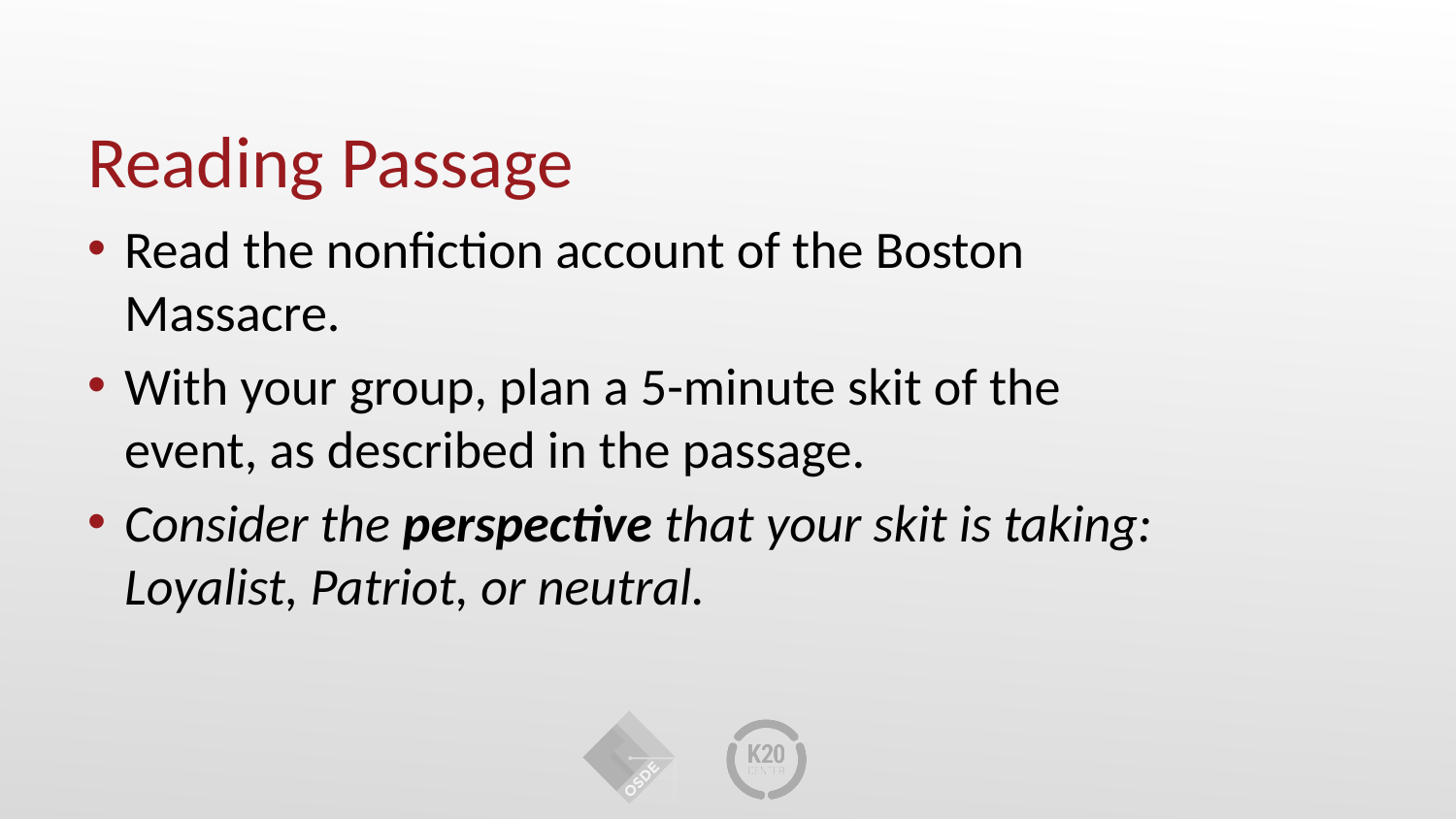

# Reading Passage
Read the nonfiction account of the Boston Massacre.
With your group, plan a 5-minute skit of the event, as described in the passage.
Consider the perspective that your skit is taking: Loyalist, Patriot, or neutral.